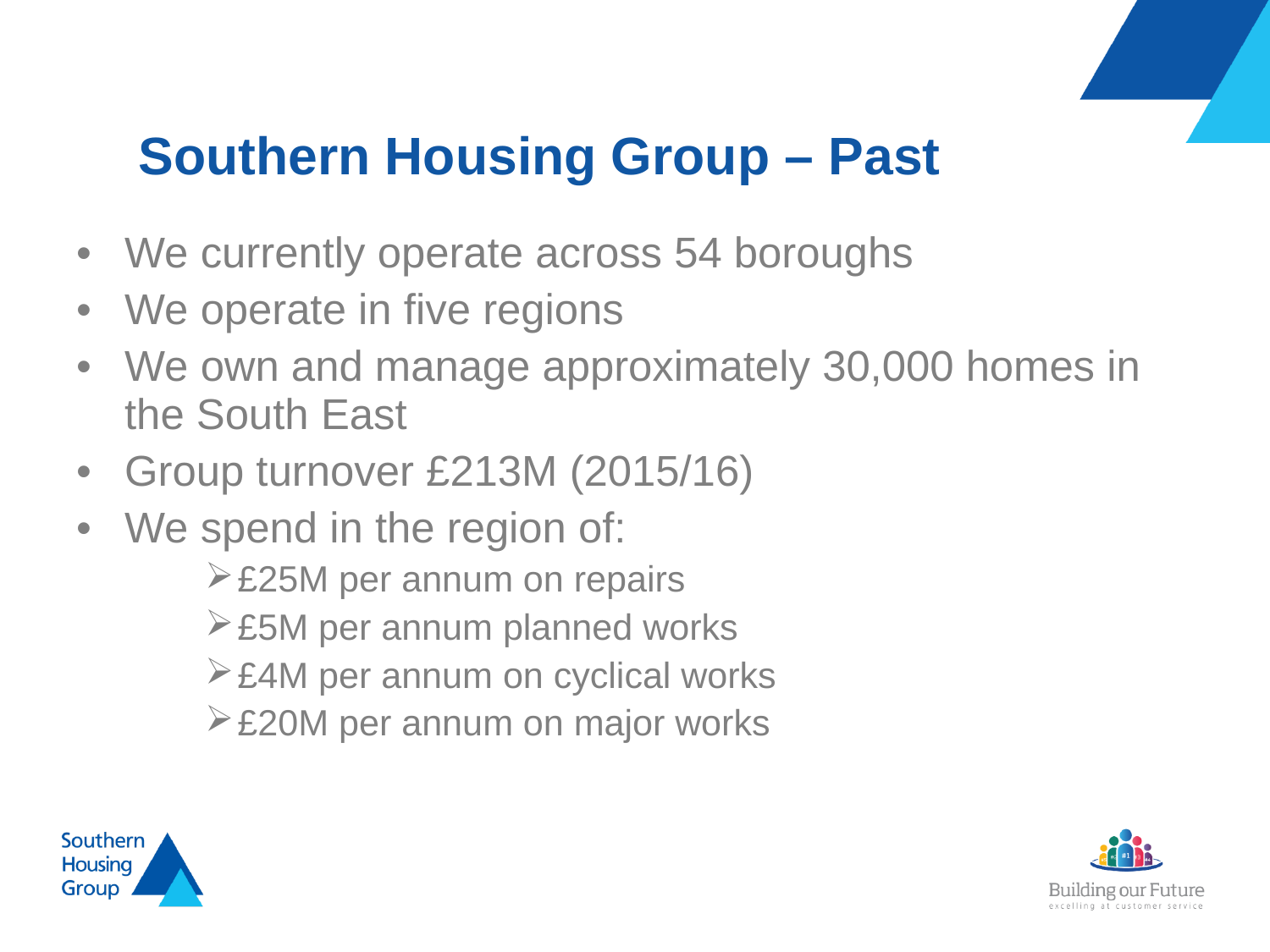

# Southern Housing Group – Past
We currently operate across 54 boroughs
We operate in five regions
We own and manage approximately 30,000 homes in the South East
Group turnover £213M (2015/16)
We spend in the region of:
£25M per annum on repairs
£5M per annum planned works
£4M per annum on cyclical works
£20M per annum on major works